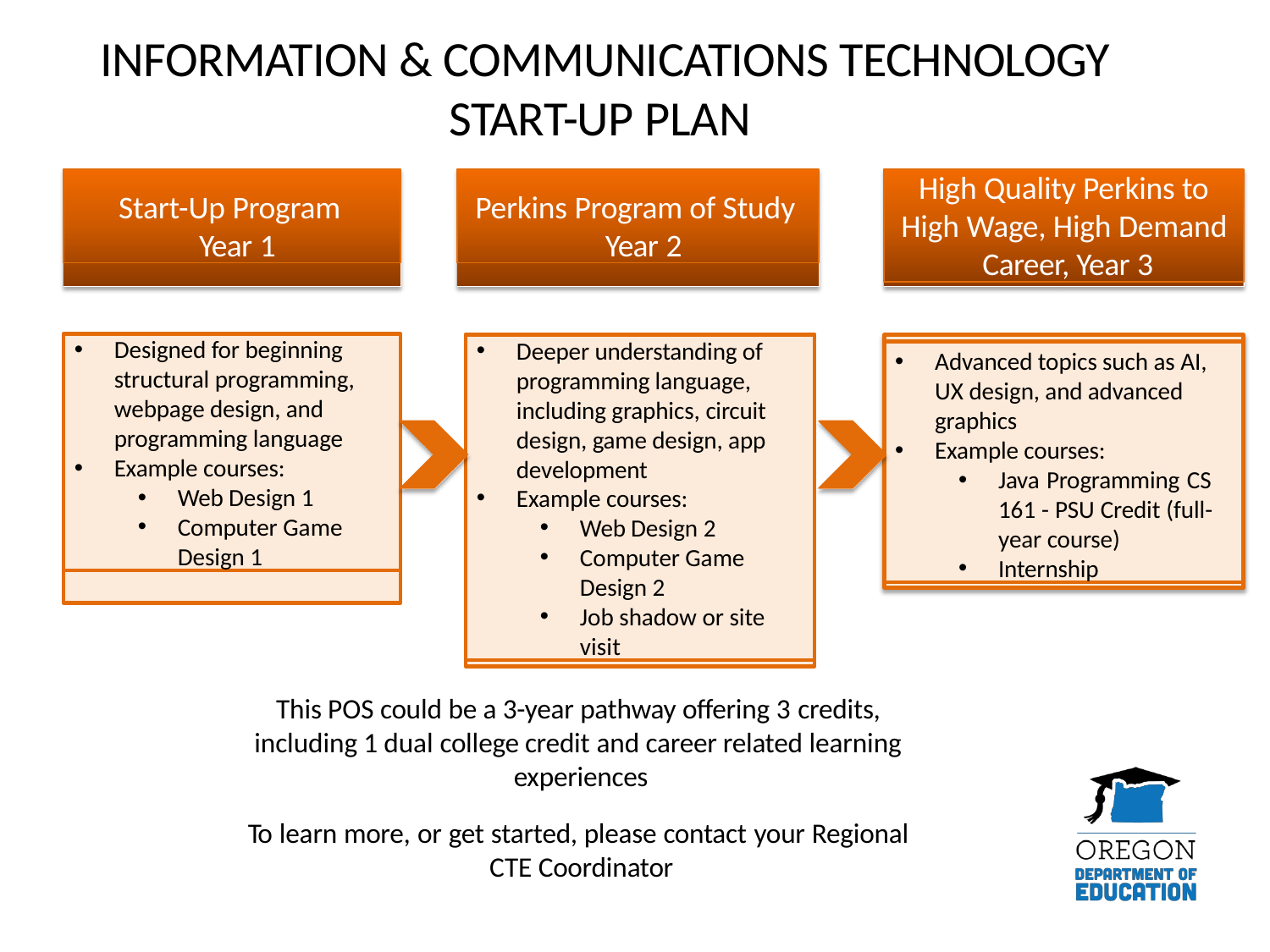

# INFORMATION & COMMUNICATIONS TECHNOLOGY START-UP PLAN

Start-Up Program  Year 1

Perkins Program of Study  Year 2

High Quality Perkins to
High Wage, High Demand  Career, Year 3

Designed for beginning  structural programming,  webpage design, and  programming language
Example courses:
Web Design 1
Computer Game  Design 1

Deeper understanding of  programming language,  including graphics, circuit  design, game design, app  development
Example courses:
Web Design 2
Computer Game  Design 2
Job shadow or site  visit

Advanced topics such as AI,  UX design, and advanced  graphics
Example courses:
Java Programming CS  161 - PSU Credit (full-  year course)
Internship

This POS could be a 3-year pathway offering 3 credits,  including 1 dual college credit and career related learning  experiences
To learn more, or get started, please contact your Regional  CTE Coordinator